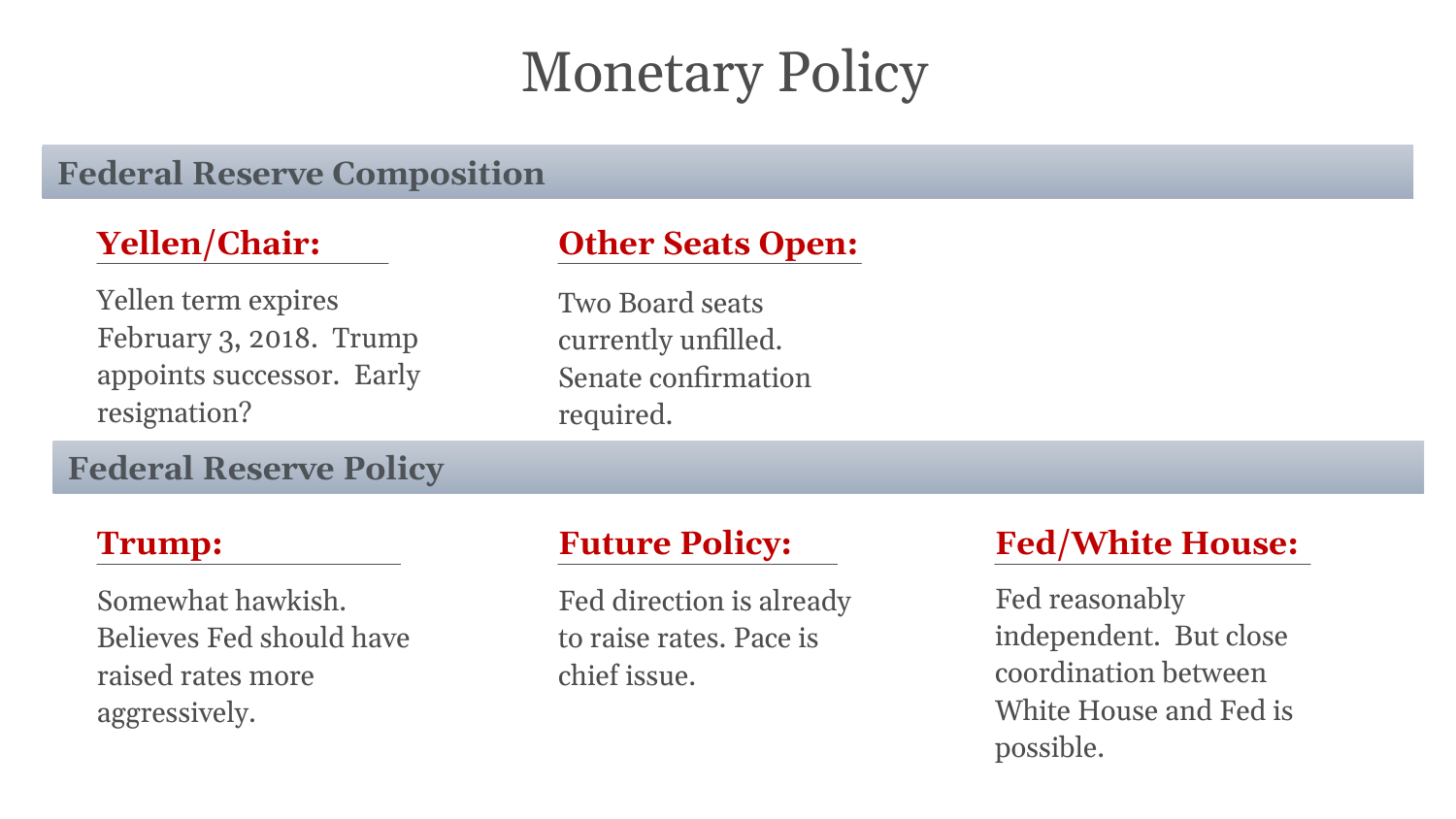

# Monetary Policy
Federal Reserve Composition
Yellen/Chair:
Other Seats Open:
Yellen term expires February 3, 2018.  Trump appoints successor.  Early resignation?
Two Board seats currently unfilled.  Senate confirmation required.
Federal Reserve Policy
Trump:
Future Policy:
Fed/White House:
Fed reasonably independent.  But close coordination between White House and Fed is possible.
Somewhat hawkish.  Believes Fed should have raised rates more aggressively.

Fed direction is already to raise rates. Pace is chief issue.